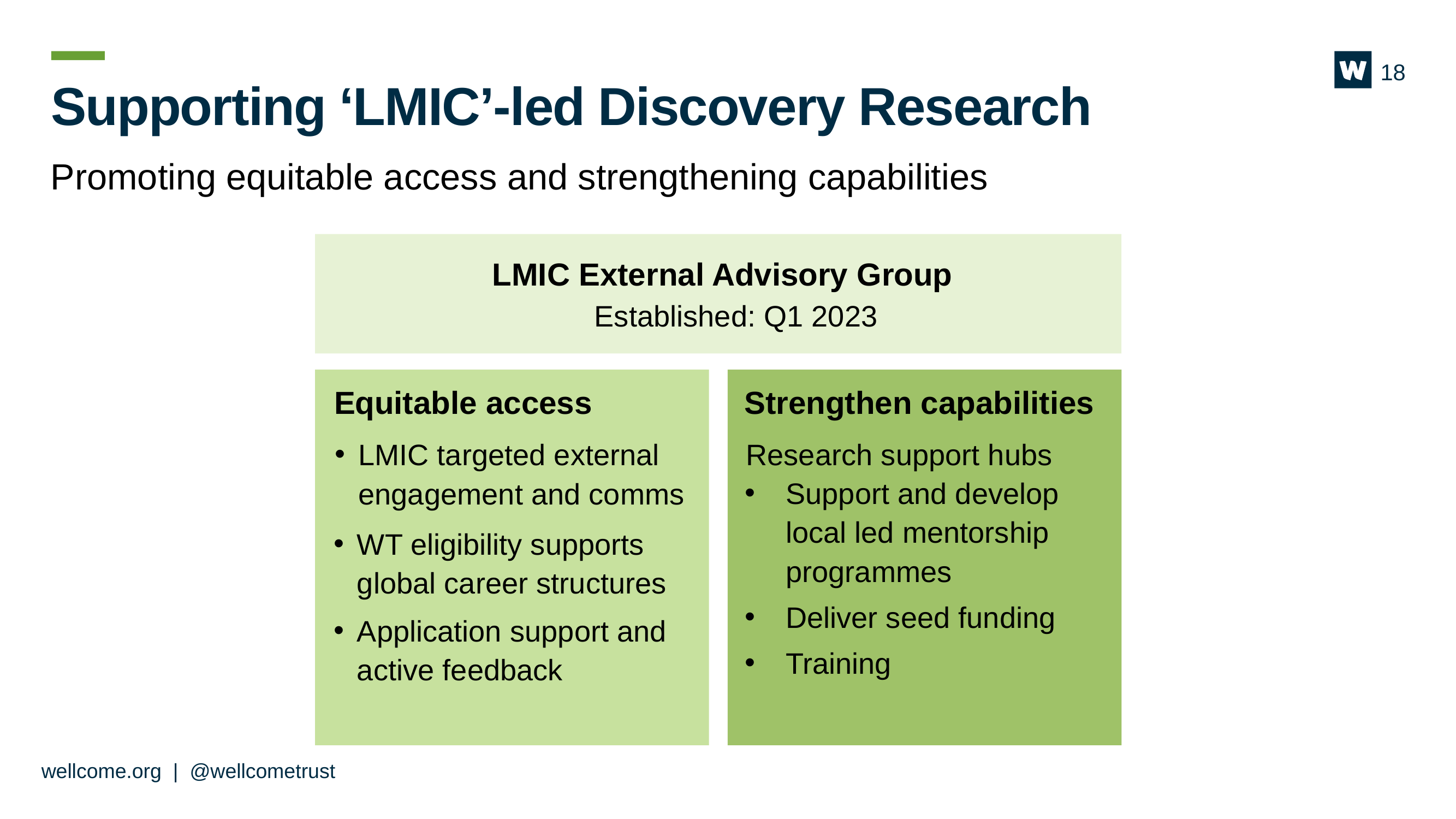

18
# Supporting ‘LMIC’-led Discovery Research
Promoting equitable access and strengthening capabilities

LMIC External Advisory Group
Established: Q1 2023

Equitable access
Strengthen capabilities
Research support hubs
LMIC targeted external engagement and comms
Support and develop local led mentorship programmes
Deliver seed funding
Training
WT eligibility supports global career structures
Application support and active feedback
wellcome.org  |  @wellcometrust